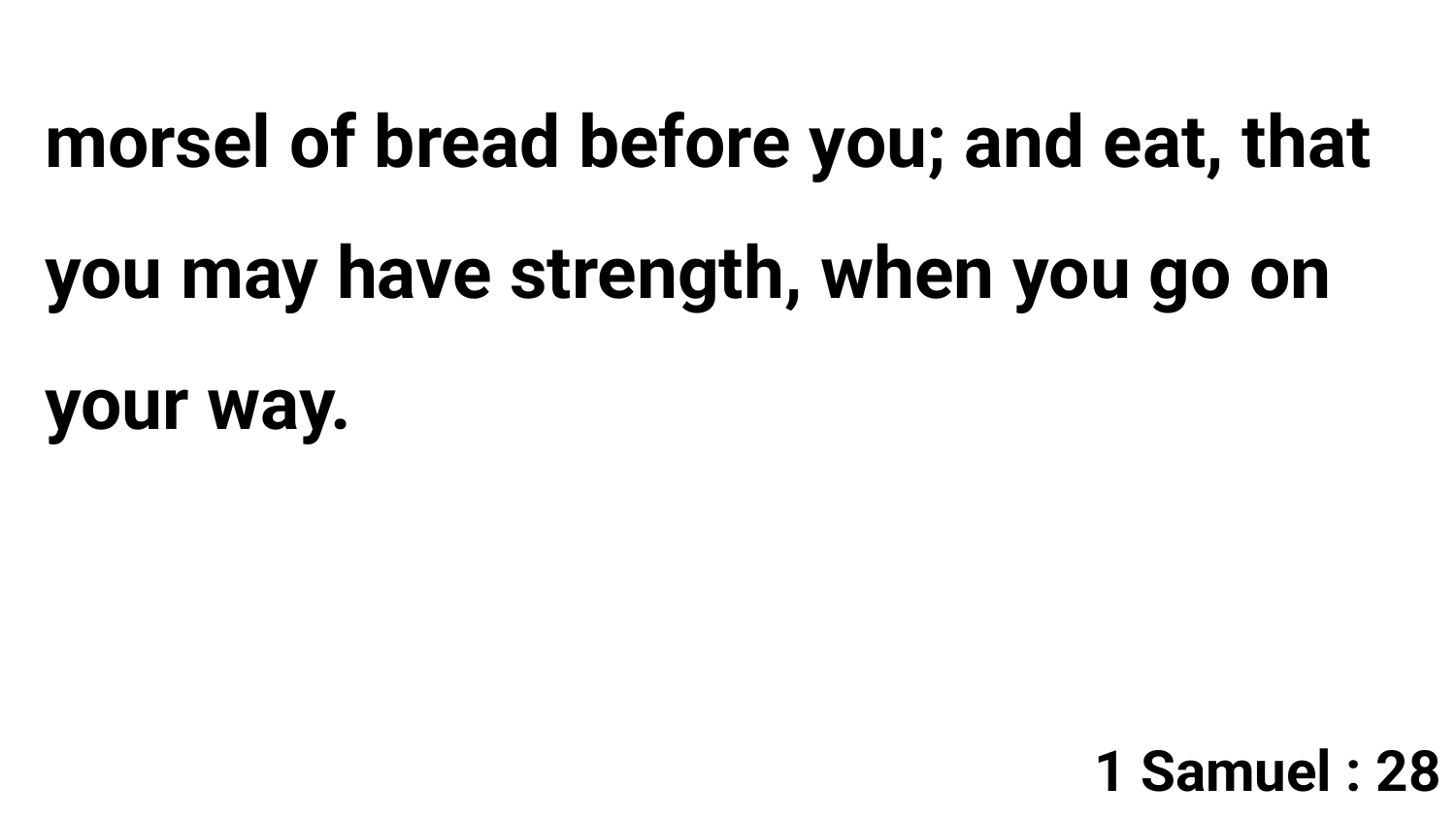

morsel of bread before you; and eat, that you may have strength, when you go on your way.
1 Samuel : 28